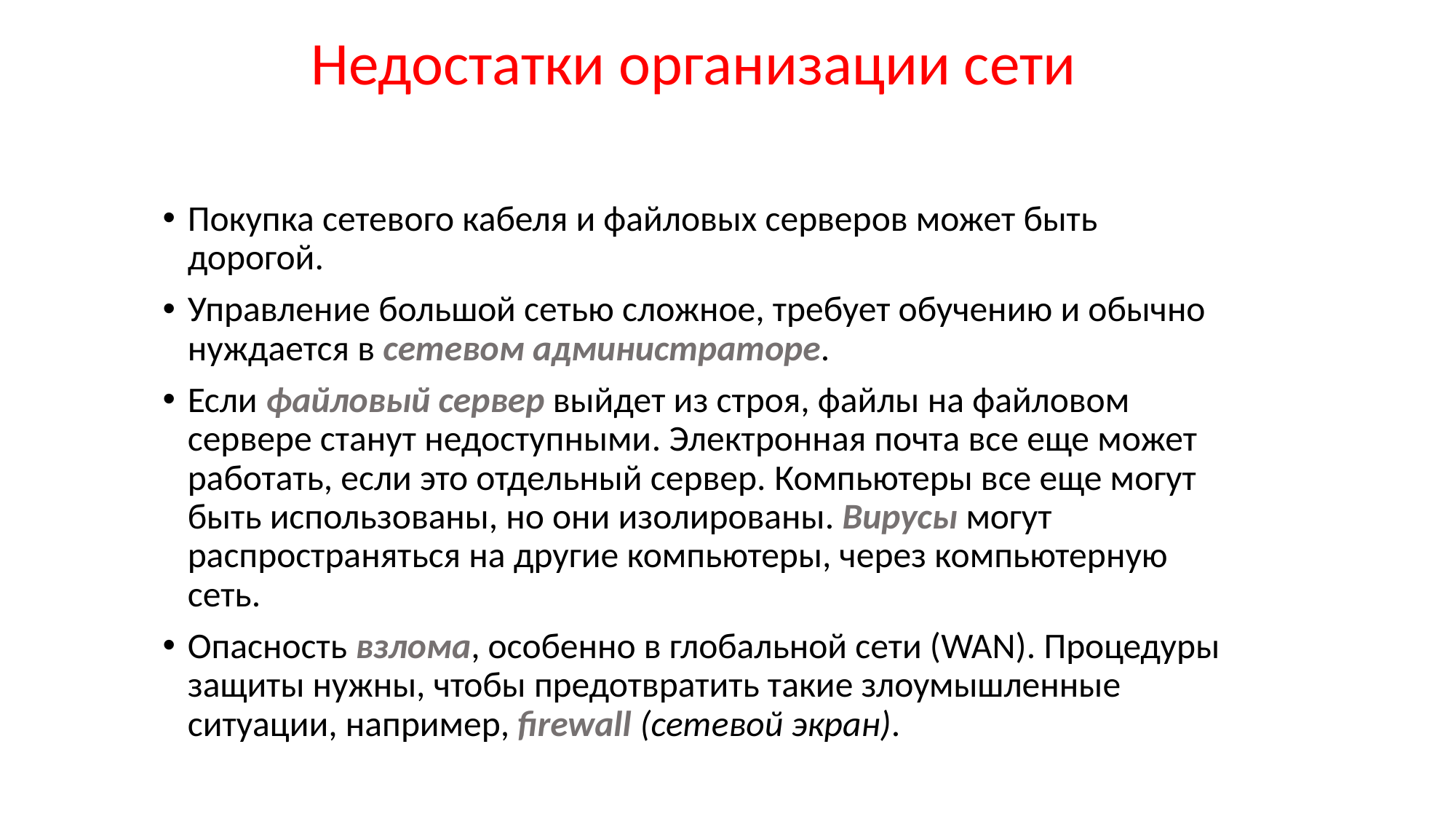

# Недостатки организации сети
Покупка сетевого кабеля и файловых серверов может быть дорогой.
Управление большой сетью сложное, требует обучению и обычно нуждается в сетевом администраторе.
Если файловый сервер выйдет из строя, файлы на файловом сервере станут недоступными. Электронная почта все еще может работать, если это отдельный сервер. Компьютеры все еще могут быть использованы, но они изолированы. Вирусы могут распространяться на другие компьютеры, через компьютерную сеть.
Опасность взлома, особенно в глобальной сети (WAN). Процедуры защиты нужны, чтобы предотвратить такие злоумышленные ситуации, например, firewall (сетевой экран).